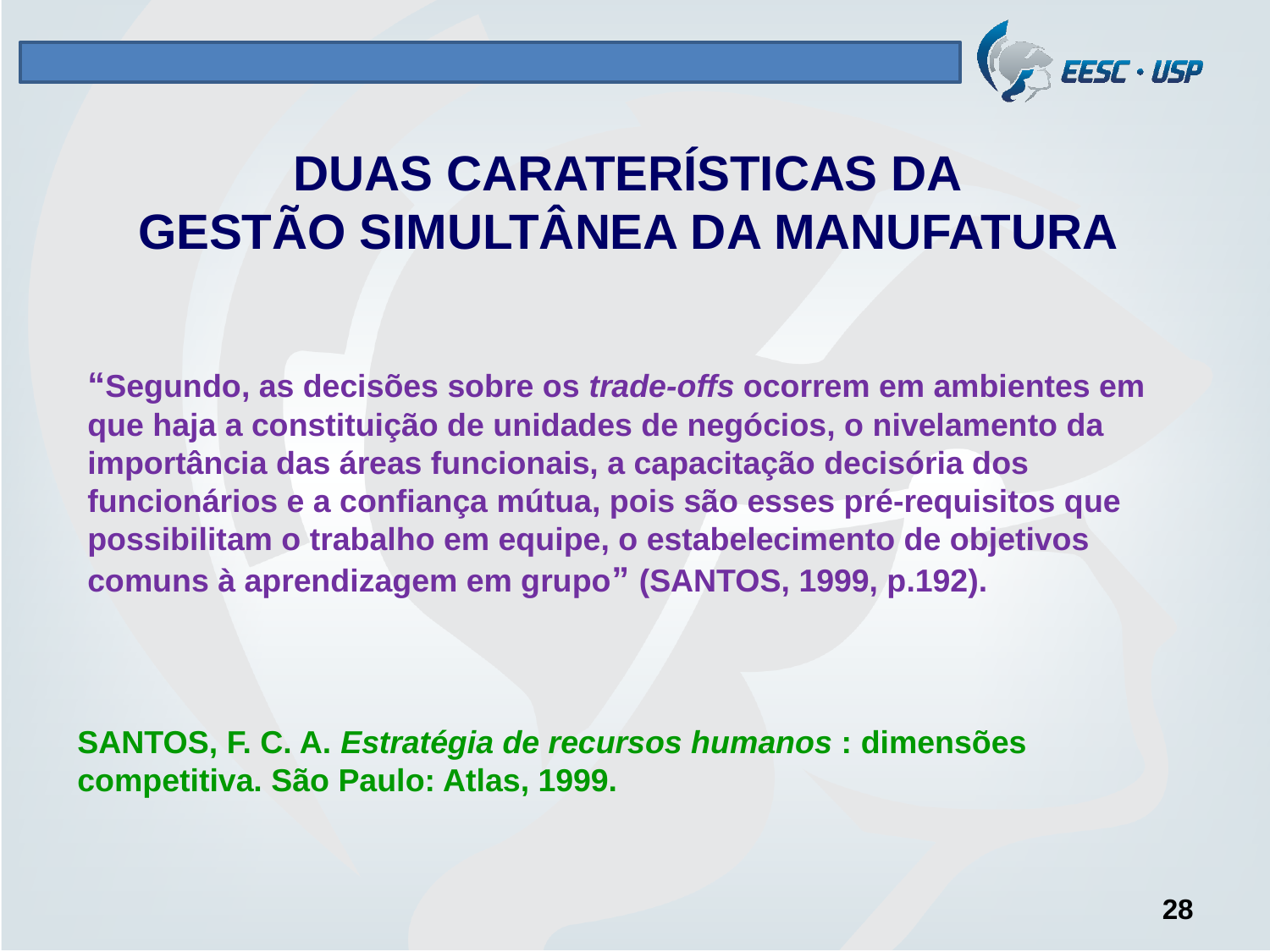

# DUAS CARATERÍSTICAS DA GESTÃO SIMULTÂNEA DA MANUFATURA
“Segundo, as decisões sobre os trade-offs ocorrem em ambientes em que haja a constituição de unidades de negócios, o nivelamento da importância das áreas funcionais, a capacitação decisória dos funcionários e a confiança mútua, pois são esses pré-requisitos que possibilitam o trabalho em equipe, o estabelecimento de objetivos comuns à aprendizagem em grupo” (SANTOS, 1999, p.192).
SANTOS, F. C. A. Estratégia de recursos humanos : dimensões competitiva. São Paulo: Atlas, 1999.
28